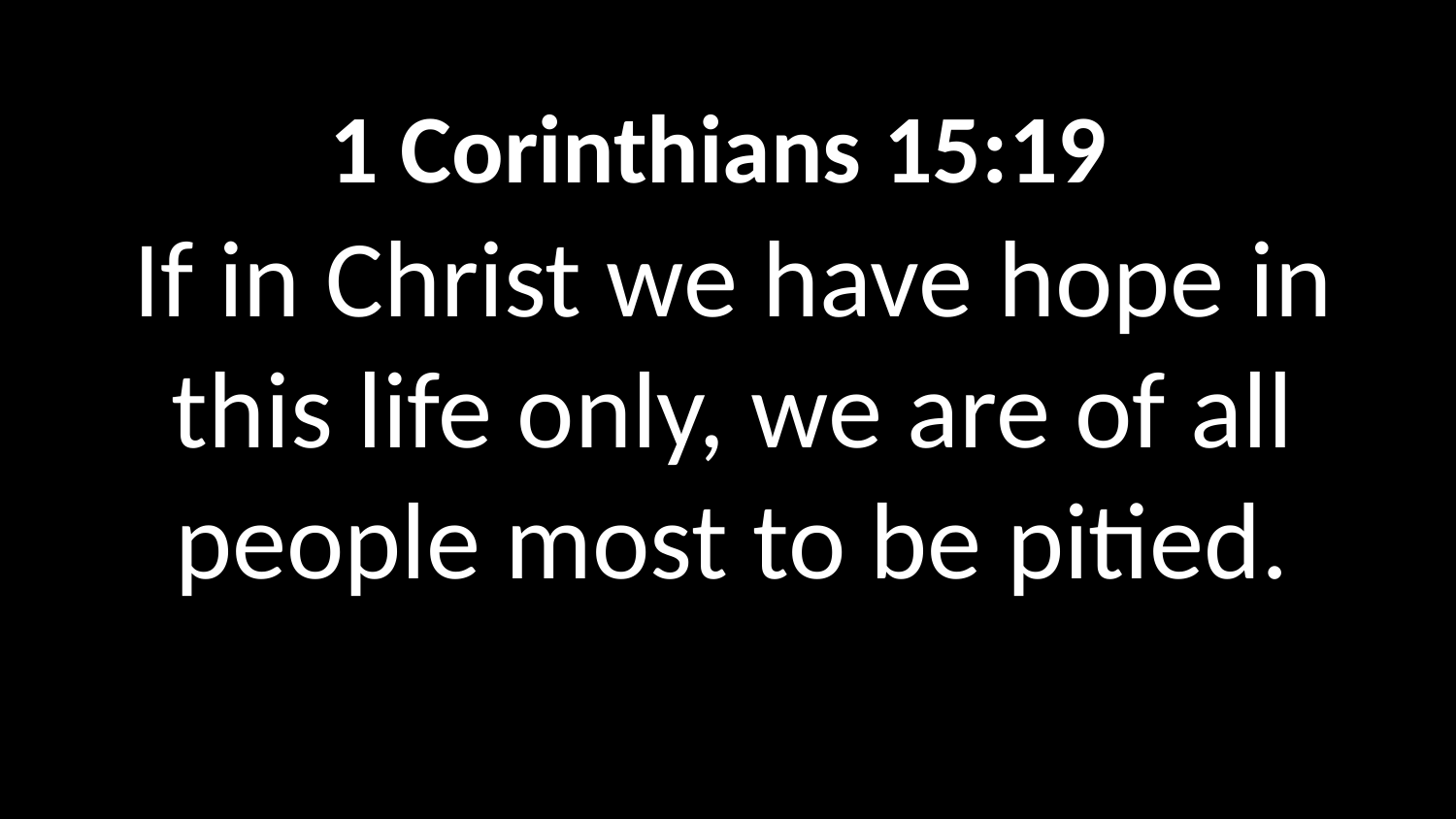

1 Corinthians 15:19
If in Christ we have hope in this life only, we are of all people most to be pitied.